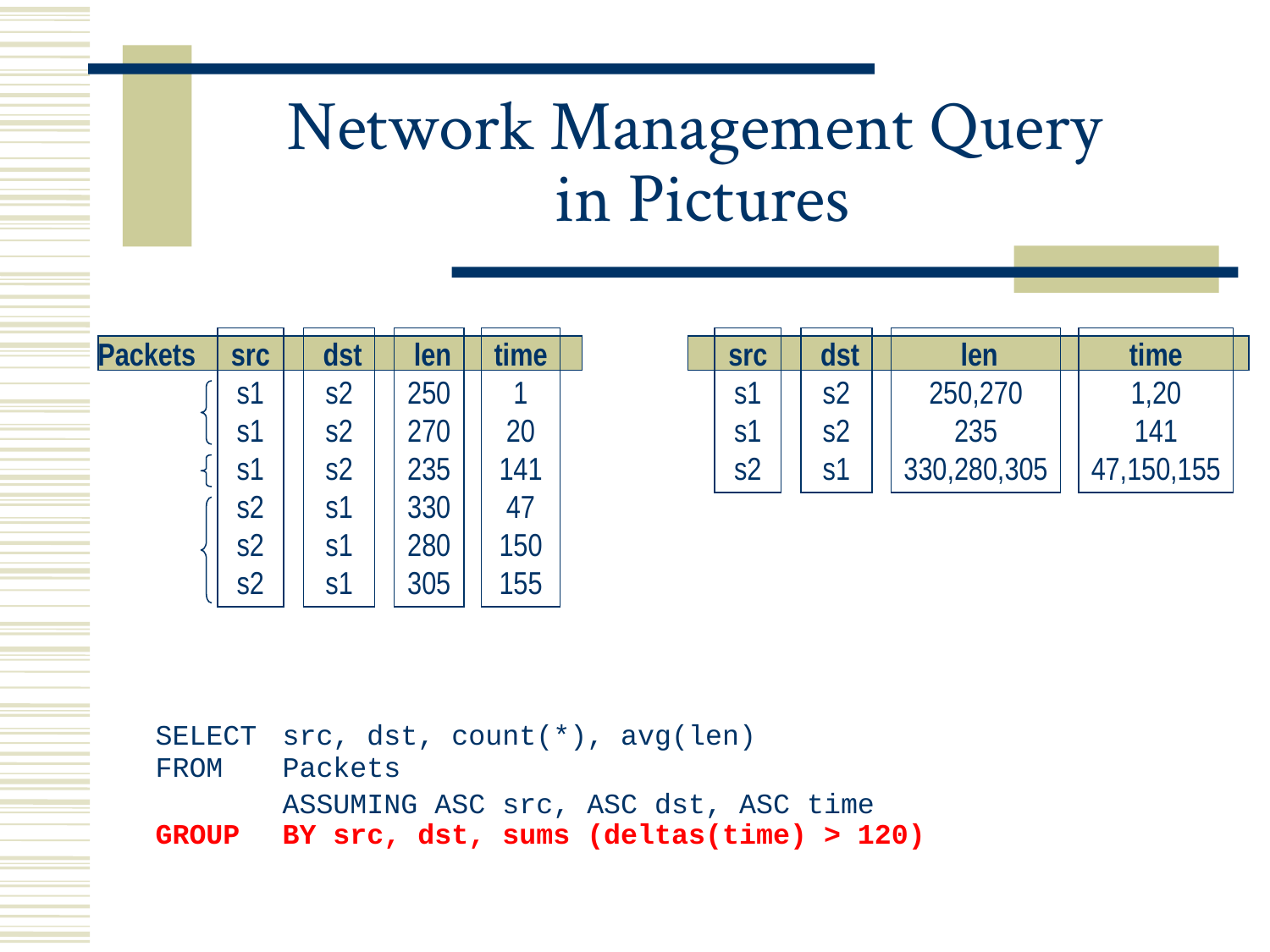

# Network Management Query in Pictures
Packets
src
s1
s1
s1
s2
s2
s2
 dst
s2
s2
s2
s1
s1
s1
 len
250
270
235
330
280
305
time
1
20
141
47
150
155
src
s1
s1
s2
 dst
s2
s2
s1
 len
250,270
235
330,280,305
time
1,20
141
47,150,155

	SELECT	src, dst, count(*), avg(len)
FROM	Packets
		ASSUMING ASC src, ASC dst, ASC time
GROUP  	BY src, dst, sums (deltas(time) > 120)